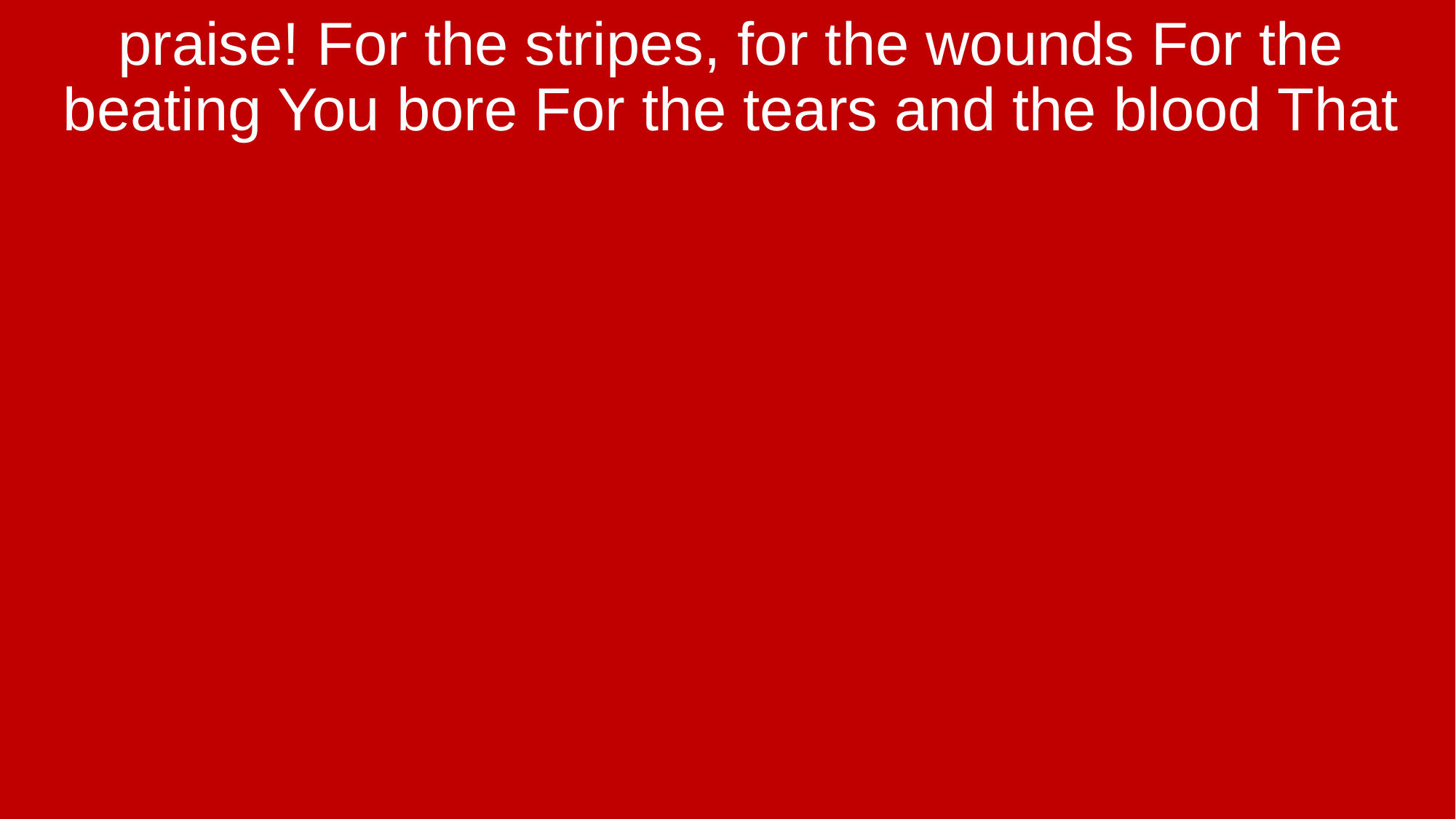

praise! For the stripes, for the wounds For the beating You bore For the tears and the blood That